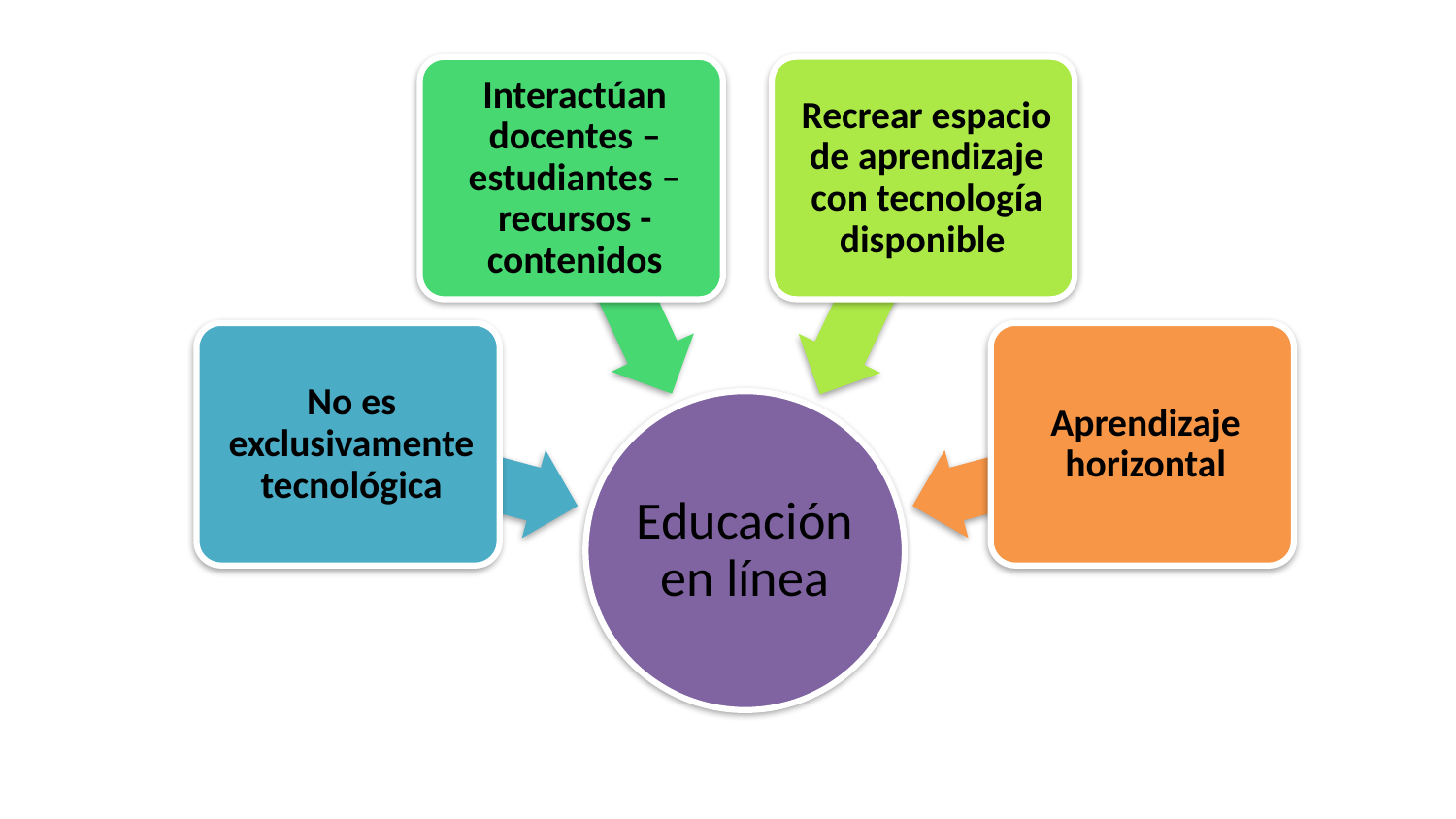

Educación en línea
No es exclusivamente tecnológica
Interactúan docentes – estudiantes – recursos - contenidos
Recrear espacio de aprendizaje con tecnología disponible
Aprendizaje horizontal